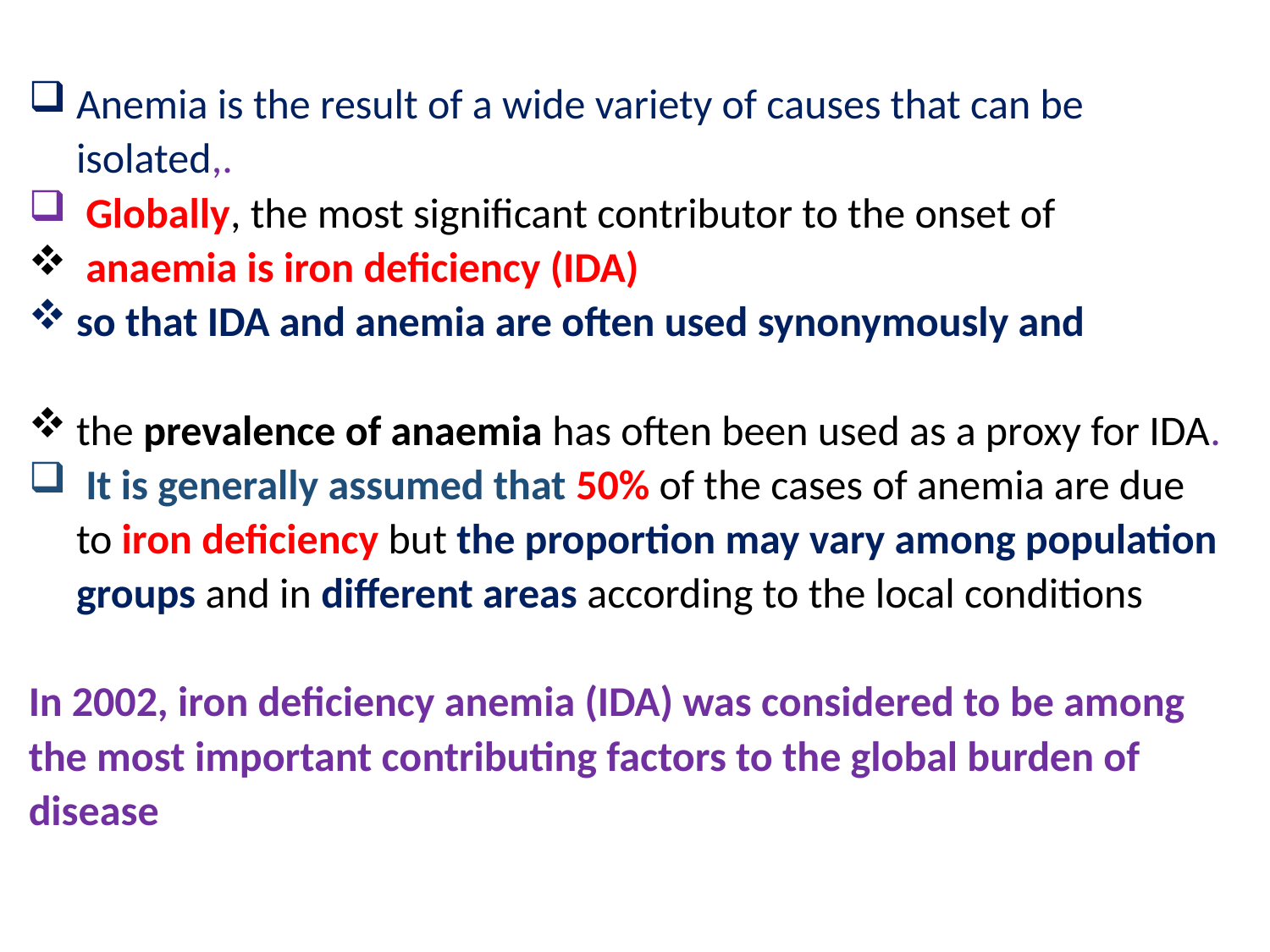

Anemia is the result of a wide variety of causes that can be isolated,.
 Globally, the most significant contributor to the onset of
 anaemia is iron deficiency (IDA)
so that IDA and anemia are often used synonymously and

the prevalence of anaemia has often been used as a proxy for IDA.
 It is generally assumed that 50% of the cases of anemia are due to iron deficiency but the proportion may vary among population groups and in different areas according to the local conditions

In 2002, iron deficiency anemia (IDA) was considered to be among the most important contributing factors to the global burden of disease